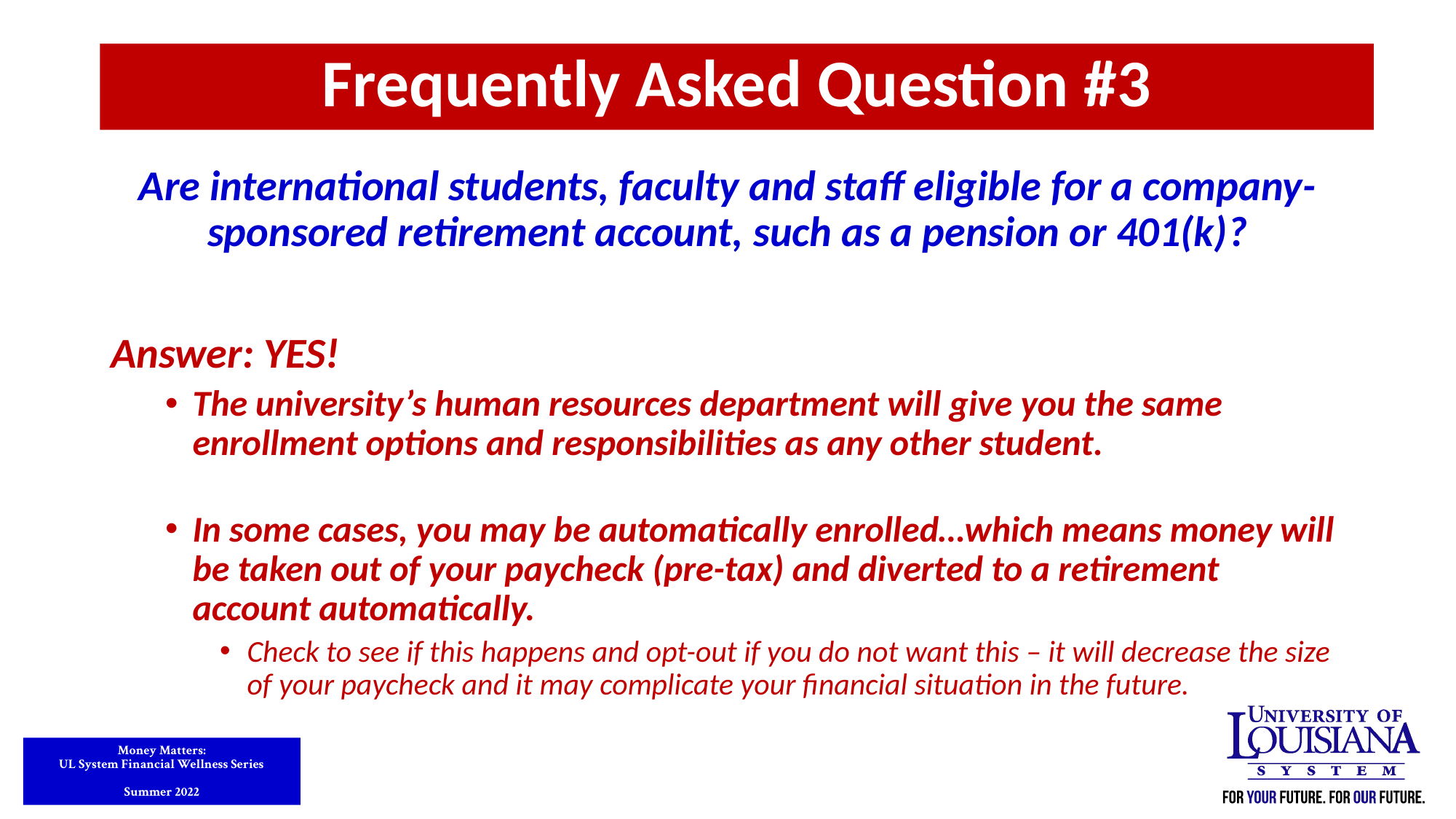

Frequently Asked Question #3
Are international students, faculty and staff eligible for a company-sponsored retirement account, such as a pension or 401(k)?

Answer: YES!
The university’s human resources department will give you the same enrollment options and responsibilities as any other student.
In some cases, you may be automatically enrolled…which means money will be taken out of your paycheck (pre-tax) and diverted to a retirement account automatically.
Check to see if this happens and opt-out if you do not want this – it will decrease the size of your paycheck and it may complicate your financial situation in the future.